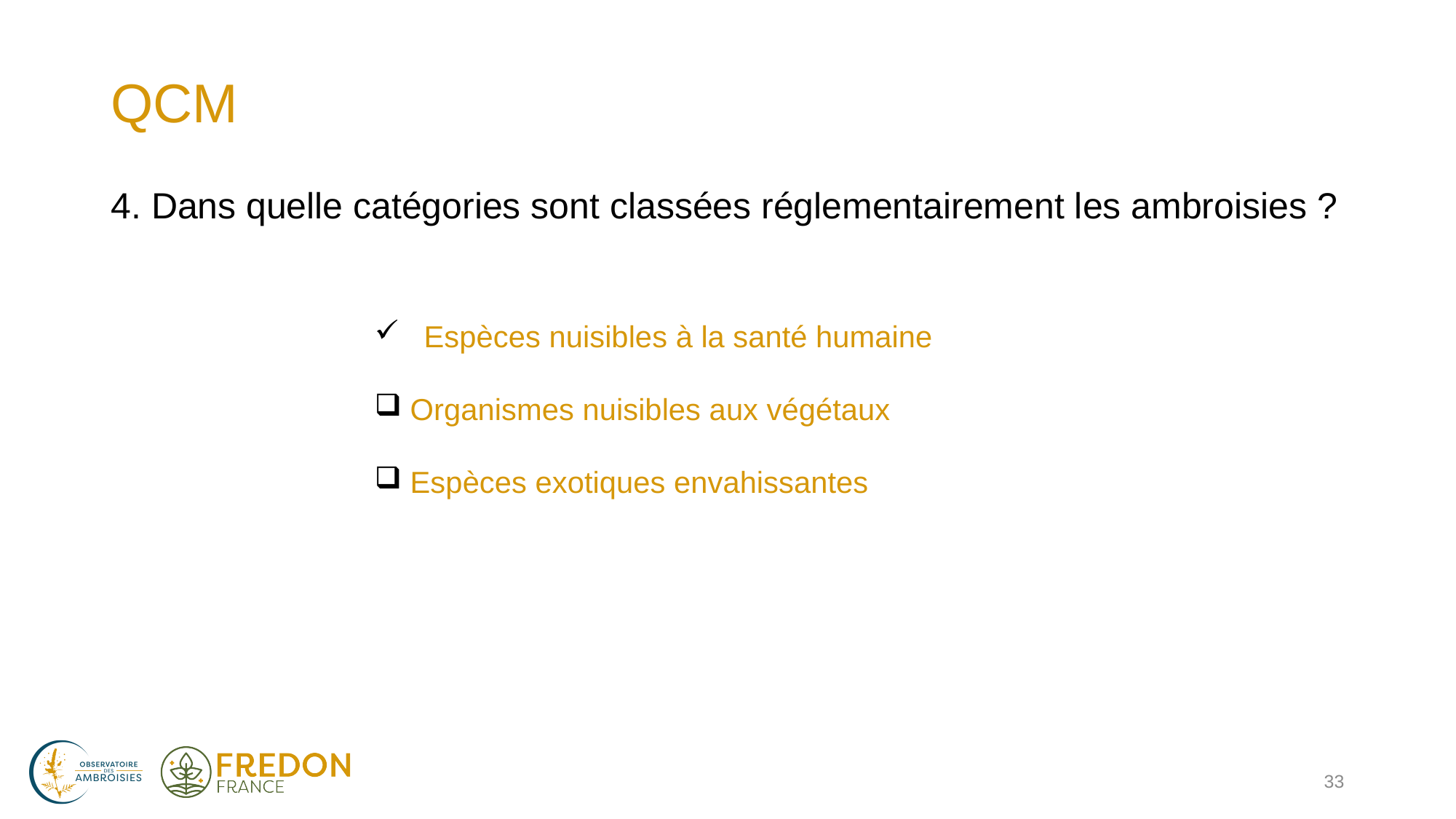

# QCM
4. Dans quelle catégories sont classées réglementairement les ambroisies ?

 Espèces nuisibles à la santé humaine

 Organismes nuisibles aux végétaux

 Espèces exotiques envahissantes
33